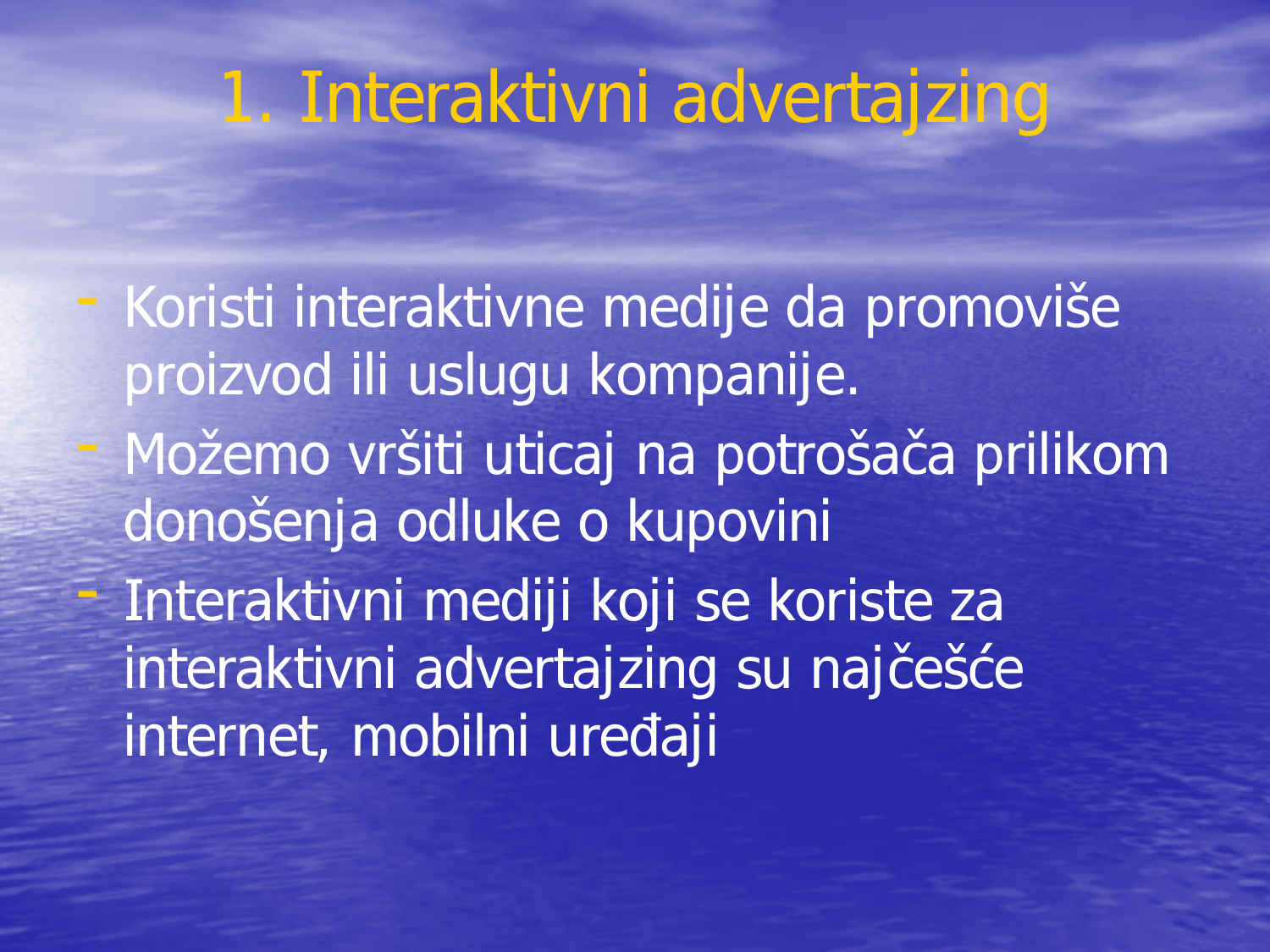

# 1. Interaktivni advertajzing
Koristi interaktivne medije da promoviše proizvod ili uslugu kompanije.
Možemo vršiti uticaj na potrošača prilikom donošenja odluke o kupovini
Interaktivni mediji koji se koriste za interaktivni advertajzing su najčešće internet, mobilni uređaji